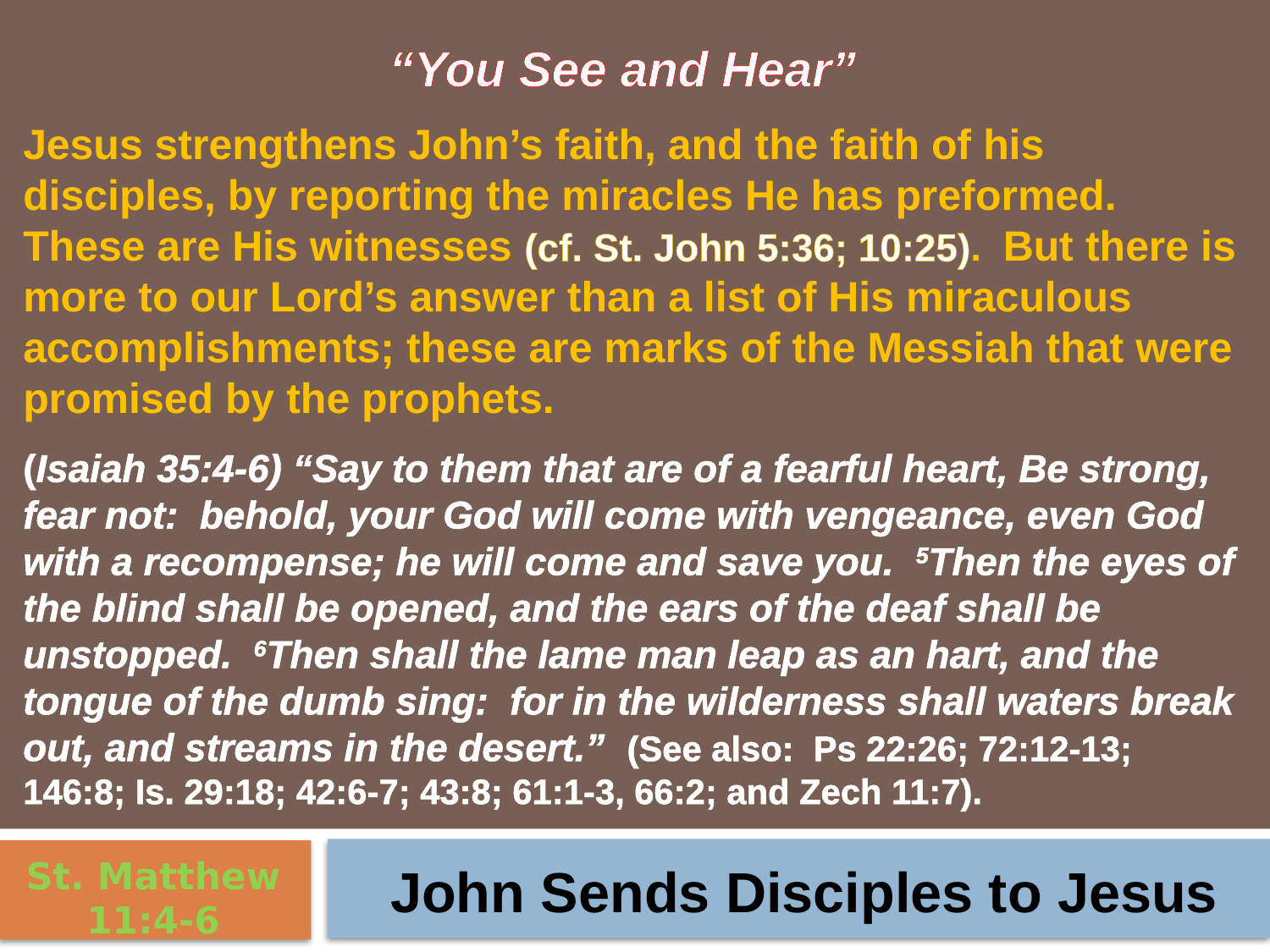

“You See and Hear”
Jesus strengthens John’s faith, and the faith of his disciples, by reporting the miracles He has preformed.  These are His witnesses (cf. St. John 5:36; 10:25).  But there is more to our Lord’s answer than a list of His miraculous accomplishments; these are marks of the Messiah that were promised by the prophets.
(Isaiah 35:4-6) “Say to them that are of a fearful heart, Be strong, fear not:  behold, your God will come with vengeance, even God with a recompense; he will come and save you.  5Then the eyes of the blind shall be opened, and the ears of the deaf shall be unstopped.  6Then shall the lame man leap as an hart, and the tongue of the dumb sing:  for in the wilderness shall waters break out, and streams in the desert.”  (See also:  Ps 22:26; 72:12-13; 146:8; Is. 29:18; 42:6-7; 43:8; 61:1-3, 66:2; and Zech 11:7).
St. Matthew 11:4-6
John Sends Disciples to Jesus